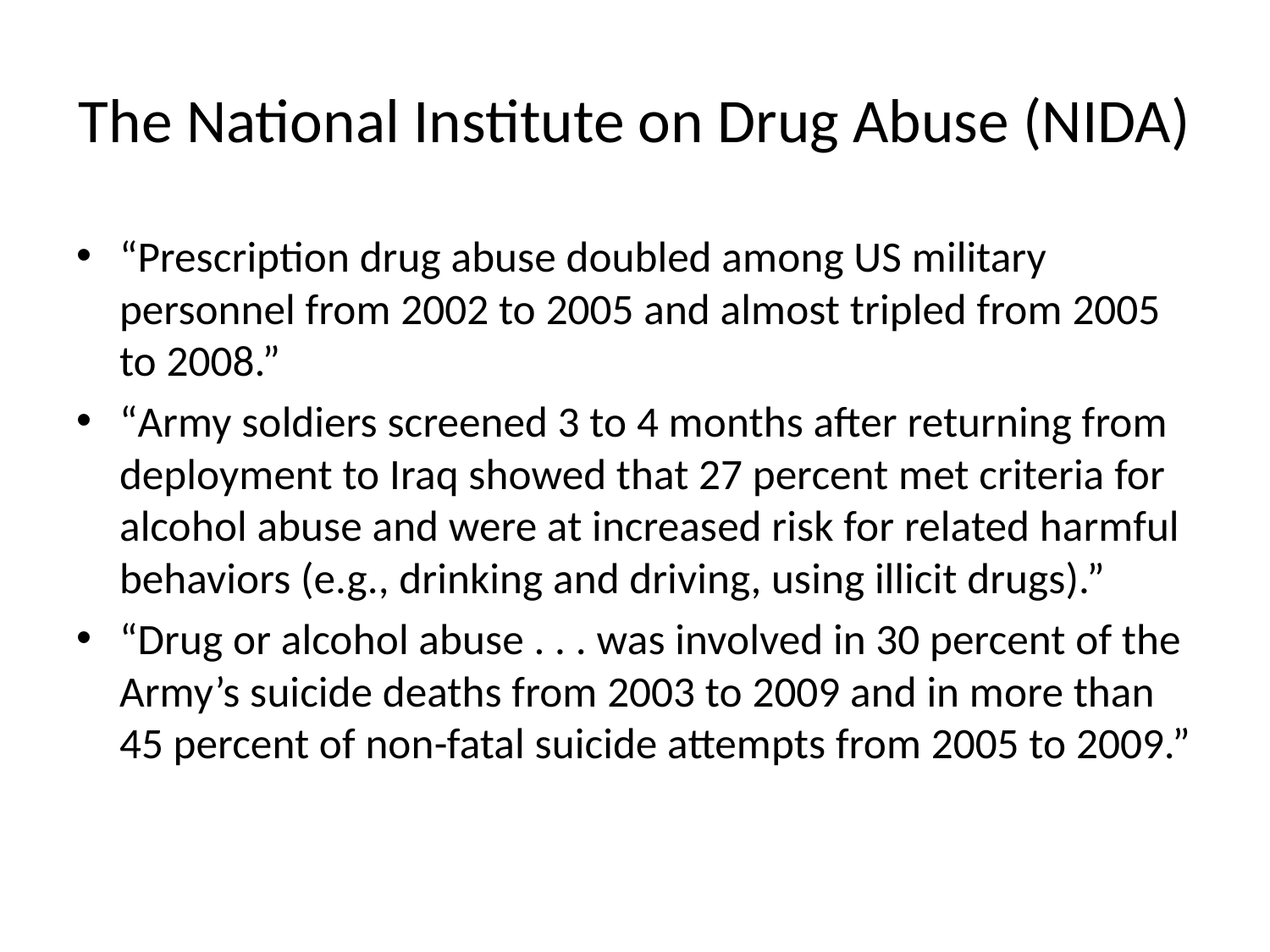

# The National Institute on Drug Abuse (NIDA)
“Prescription drug abuse doubled among US military personnel from 2002 to 2005 and almost tripled from 2005 to 2008.”
“Army soldiers screened 3 to 4 months after returning from deployment to Iraq showed that 27 percent met criteria for alcohol abuse and were at increased risk for related harmful behaviors (e.g., drinking and driving, using illicit drugs).”
“Drug or alcohol abuse . . . was involved in 30 percent of the Army’s suicide deaths from 2003 to 2009 and in more than 45 percent of non-fatal suicide attempts from 2005 to 2009.”